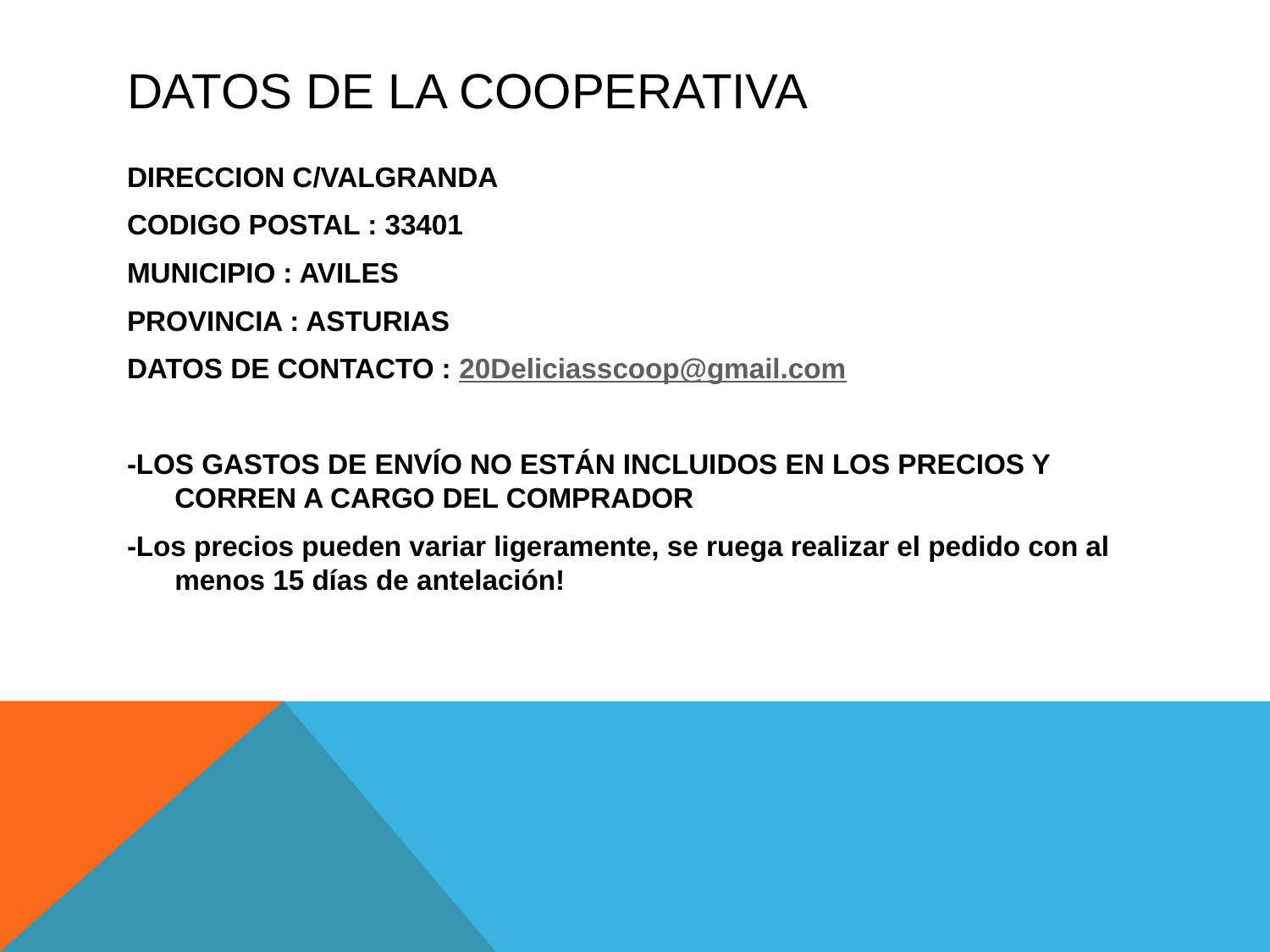

# DATOS DE LA COOPERATIVA
DIRECCION C/VALGRANDA
CODIGO POSTAL : 33401
MUNICIPIO : AVILES
PROVINCIA : ASTURIAS
DATOS DE CONTACTO : 20Deliciasscoop@gmail.com

-LOS GASTOS DE ENVÍO NO ESTÁN INCLUIDOS EN LOS PRECIOS Y CORREN A CARGO DEL COMPRADOR
-Los precios pueden variar ligeramente, se ruega realizar el pedido con al menos 15 días de antelación!